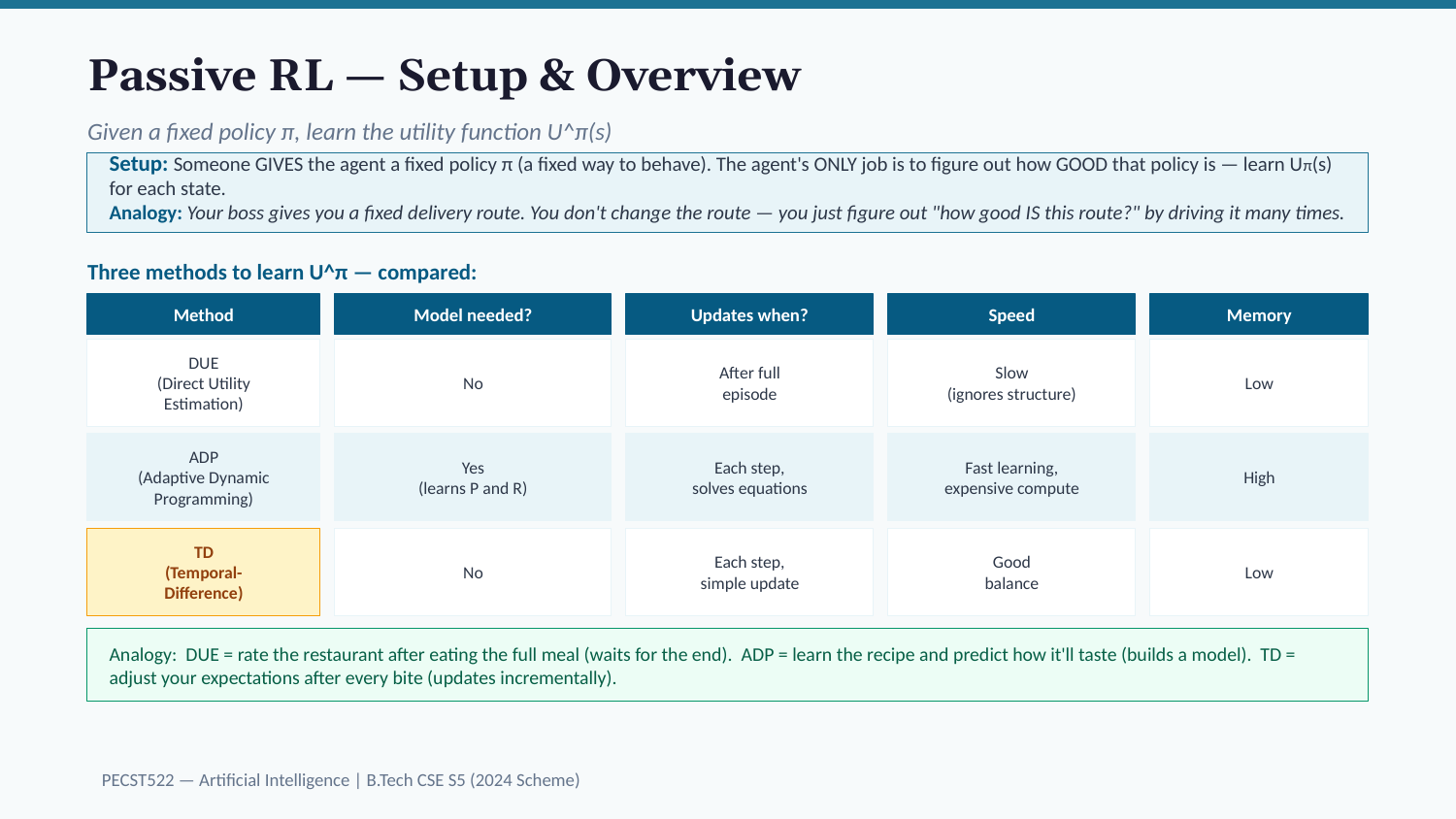

Passive RL — Setup & Overview
Given a fixed policy π, learn the utility function U^π(s)

Setup: Someone GIVES the agent a fixed policy π (a fixed way to behave). The agent's ONLY job is to figure out how GOOD that policy is — learn Uπ(s) for each state.
Analogy: Your boss gives you a fixed delivery route. You don't change the route — you just figure out "how good IS this route?" by driving it many times.
Three methods to learn U^π — compared:

Method

Model needed?

Updates when?

Speed

Memory

DUE
(Direct Utility
Estimation)

No

After full
episode

Slow
(ignores structure)

Low

ADP
(Adaptive Dynamic
Programming)

Yes
(learns P and R)

Each step,
solves equations

Fast learning,
expensive compute

High

TD
(Temporal-
Difference)

No

Each step,
simple update

Good
balance

Low

Analogy:  DUE = rate the restaurant after eating the full meal (waits for the end).  ADP = learn the recipe and predict how it'll taste (builds a model).  TD = adjust your expectations after every bite (updates incrementally).
PECST522 — Artificial Intelligence | B.Tech CSE S5 (2024 Scheme)